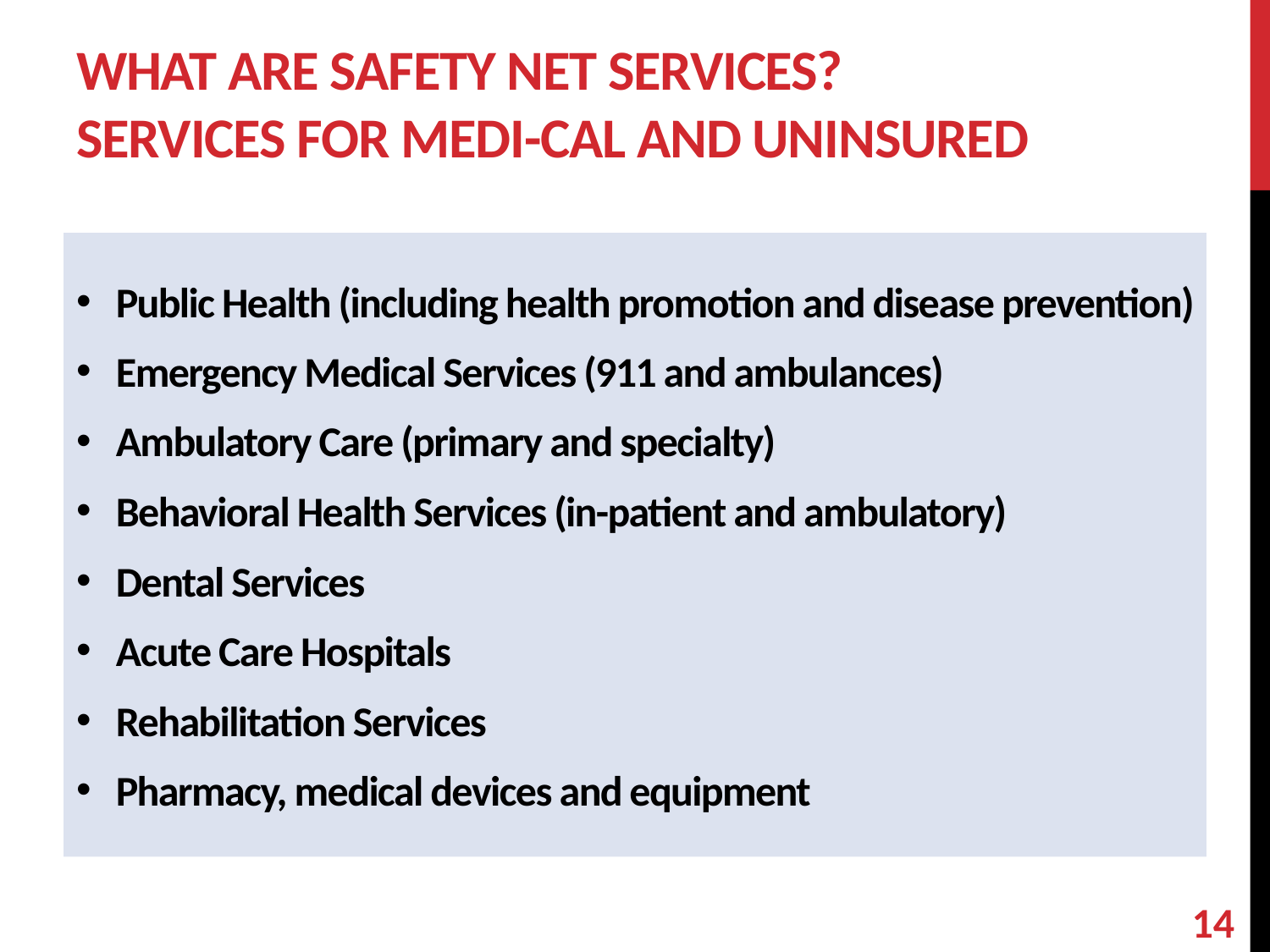

# What are Safety Net Services? Services for Medi-Cal and Uninsured

Public Health (including health promotion and disease prevention)
Emergency Medical Services (911 and ambulances)
Ambulatory Care (primary and specialty)
Behavioral Health Services (in-patient and ambulatory)
Dental Services
Acute Care Hospitals
Rehabilitation Services
Pharmacy, medical devices and equipment

14